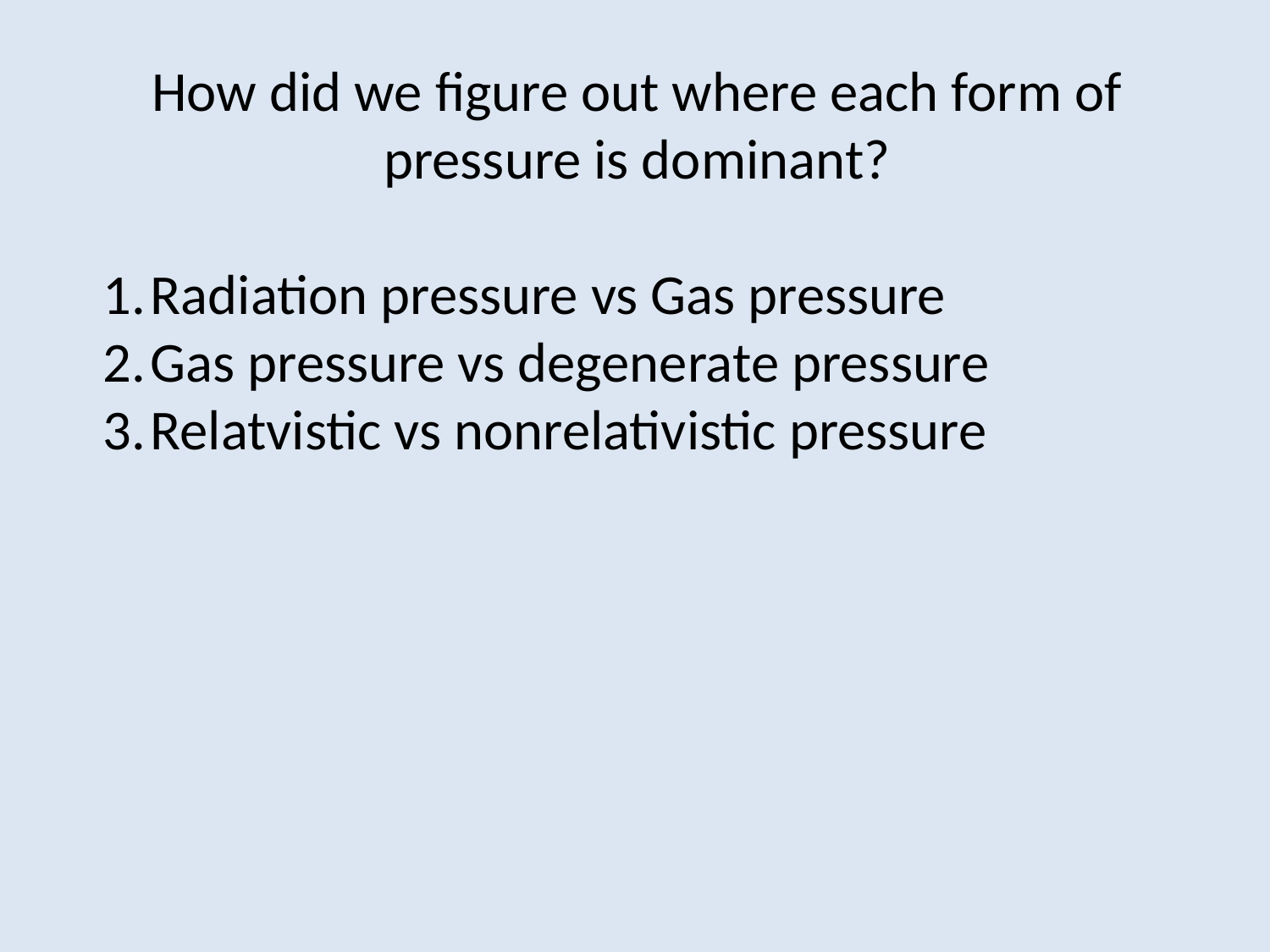

How did we figure out where each form of pressure is dominant?

Radiation pressure vs Gas pressure
Gas pressure vs degenerate pressure
Relatvistic vs nonrelativistic pressure